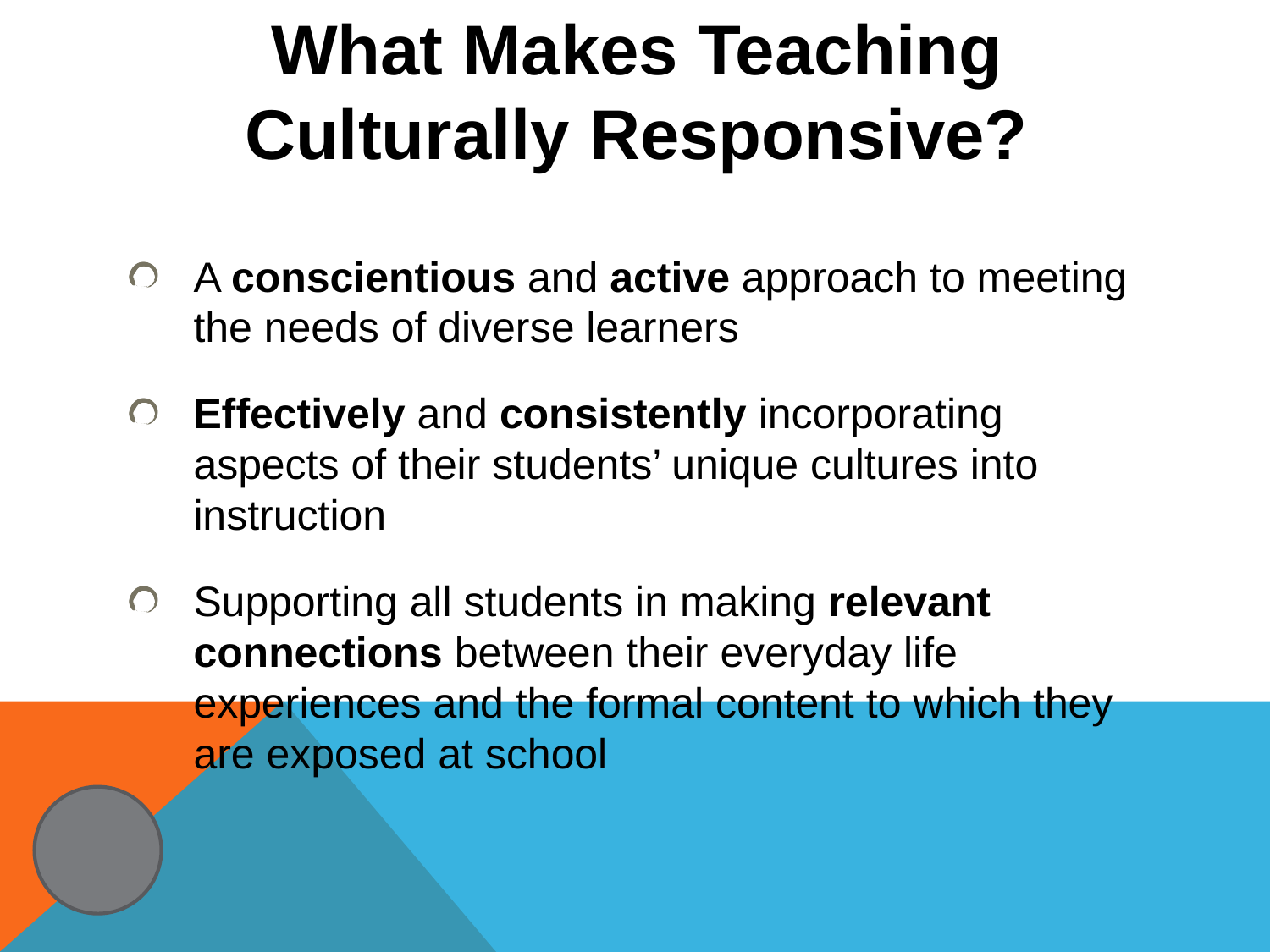

# What Makes Teaching Culturally Responsive?
A conscientious and active approach to meeting the needs of diverse learners
Effectively and consistently incorporating aspects of their students’ unique cultures into instruction
Supporting all students in making relevant connections between their everyday life experiences and the formal content to which they are exposed at school